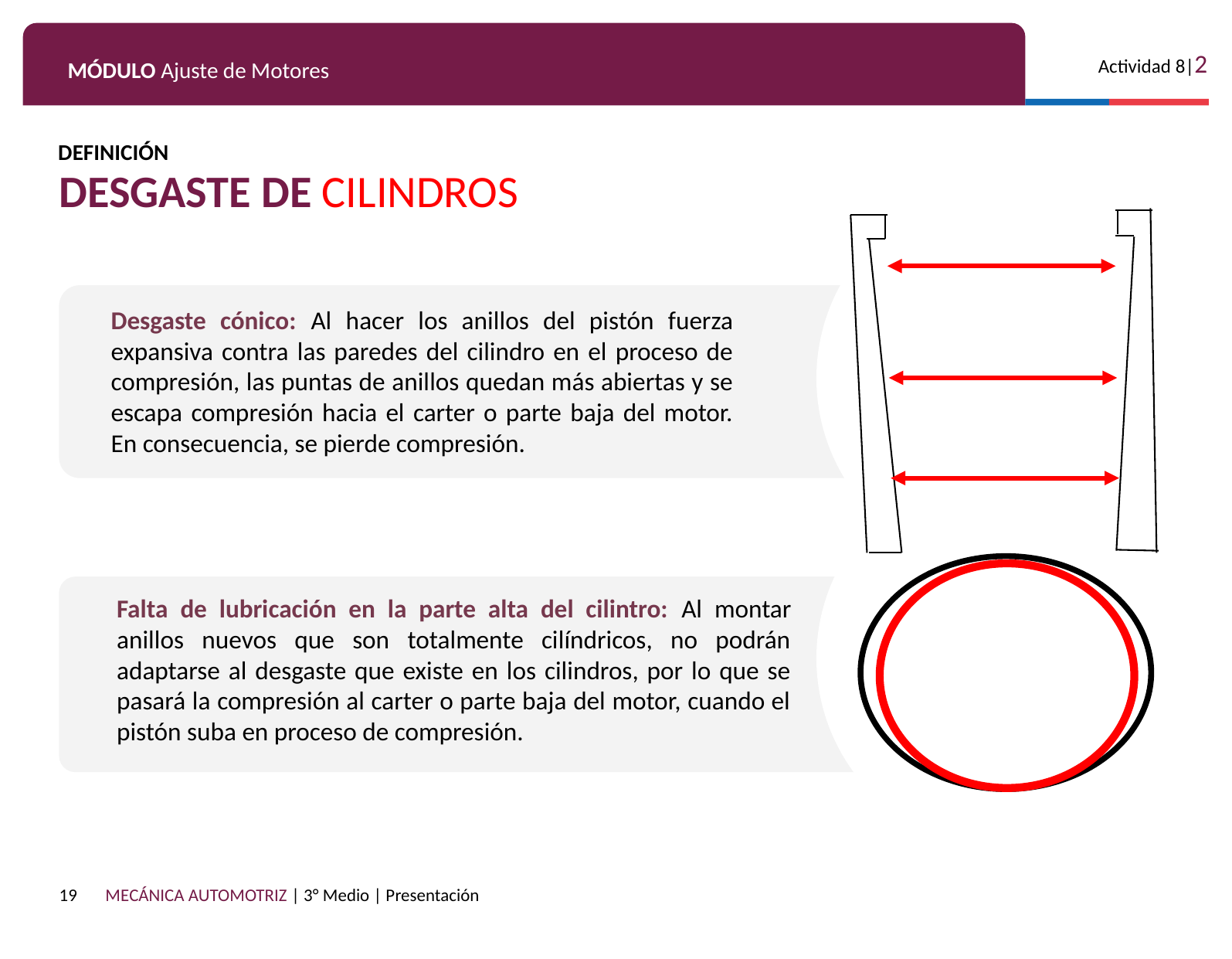

DEFINICIÓN

DESGASTE DE CILINDROS

Desgaste cónico: Al hacer los anillos del pistón fuerza expansiva contra las paredes del cilindro en el proceso de compresión, las puntas de anillos quedan más abiertas y se escapa compresión hacia el carter o parte baja del motor. En consecuencia, se pierde compresión.

Falta de lubricación en la parte alta del cilintro: Al montar anillos nuevos que son totalmente cilíndricos, no podrán adaptarse al desgaste que existe en los cilindros, por lo que se pasará la compresión al carter o parte baja del motor, cuando el pistón suba en proceso de compresión.
19       MECÁNICA AUTOMOTRIZ | 3° Medio | Presentación